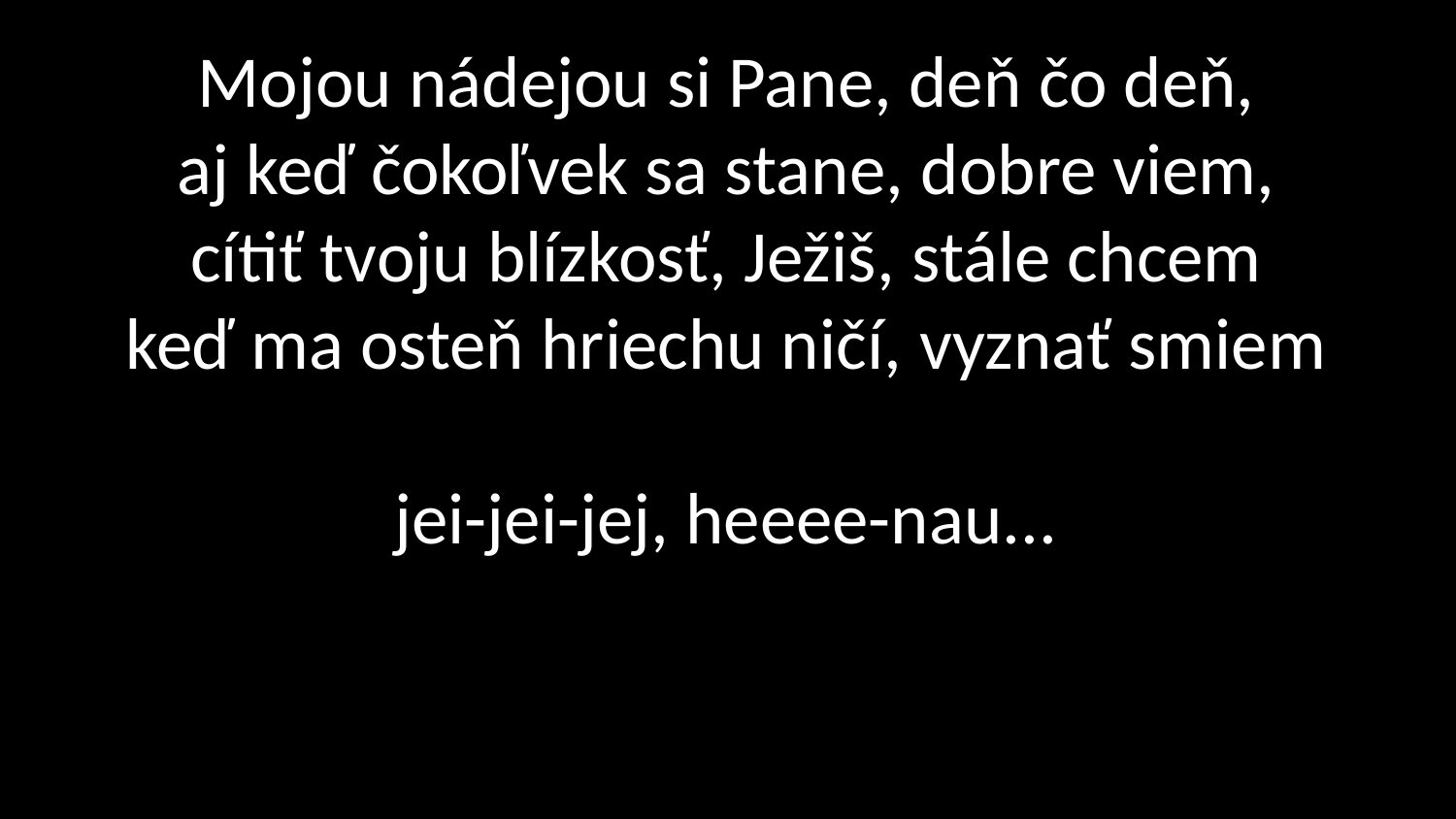

# Mojou nádejou si Pane, deň čo deň, aj keď čokoľvek sa stane, dobre viem, cítiť tvoju blízkosť, Ježiš, stále chcem keď ma osteň hriechu ničí, vyznať smiem jei-jei-jej, heeee-nau...